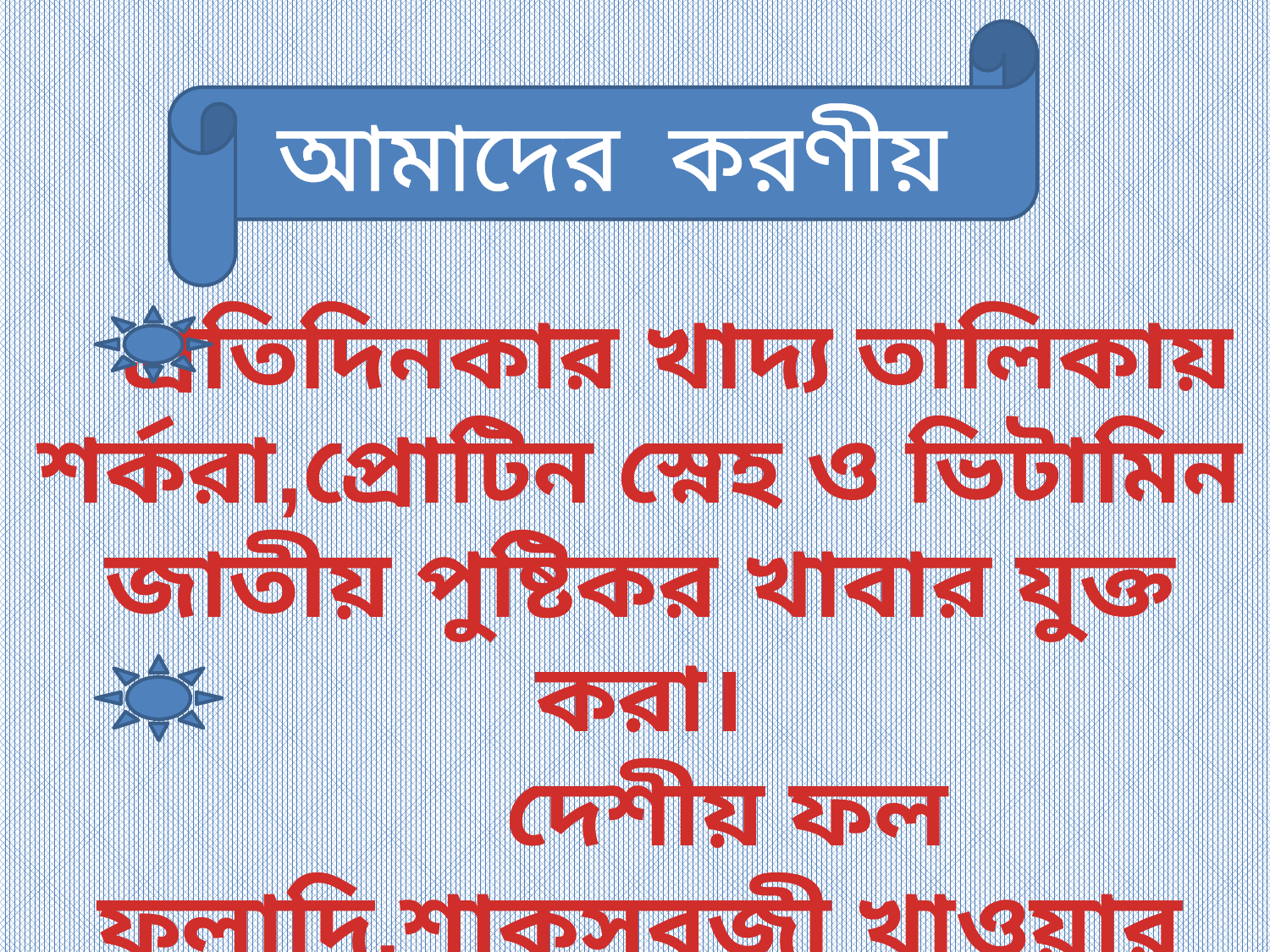

আমাদের  করণীয়
   প্রতিদিনকার খাদ্য তালিকায় শর্করা,প্রোটিন স্নেহ ও ভিটামিন জাতীয় পুষ্টিকর খাবার যুক্ত করা।
       দেশীয় ফল ফলাদি,শাকসবজী খাওয়ার প্রতি সকলকে উৎসাহিত করা।